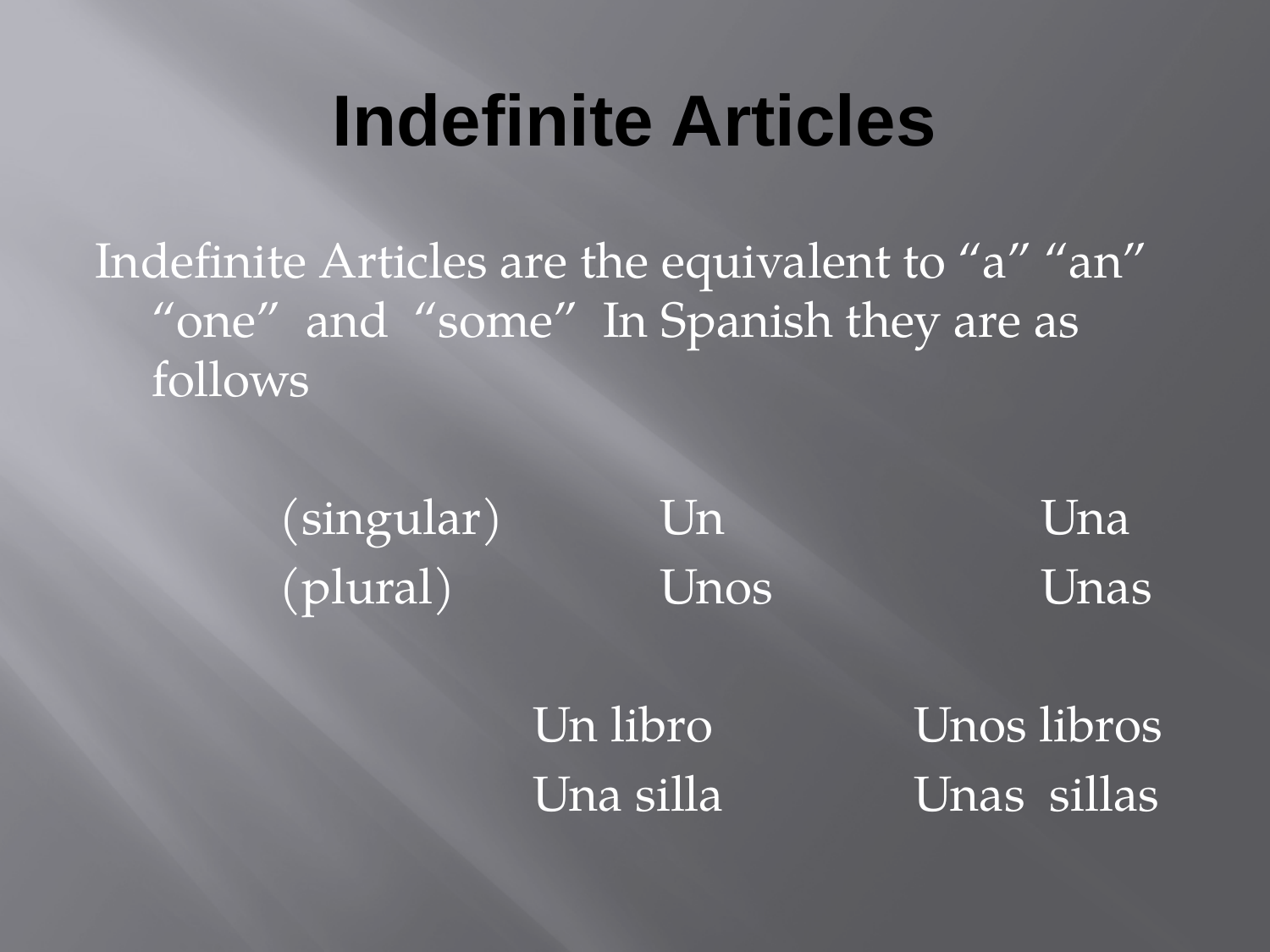

# Indefinite Articles
Indefinite Articles are the equivalent to “a” “an” “one”  and  “some”  In Spanish they are as follows

 		(singular) 		Un			Una
		(plural)		Unos			Unas

				Un libro		Unos libros
				Una silla		Unas  sillas